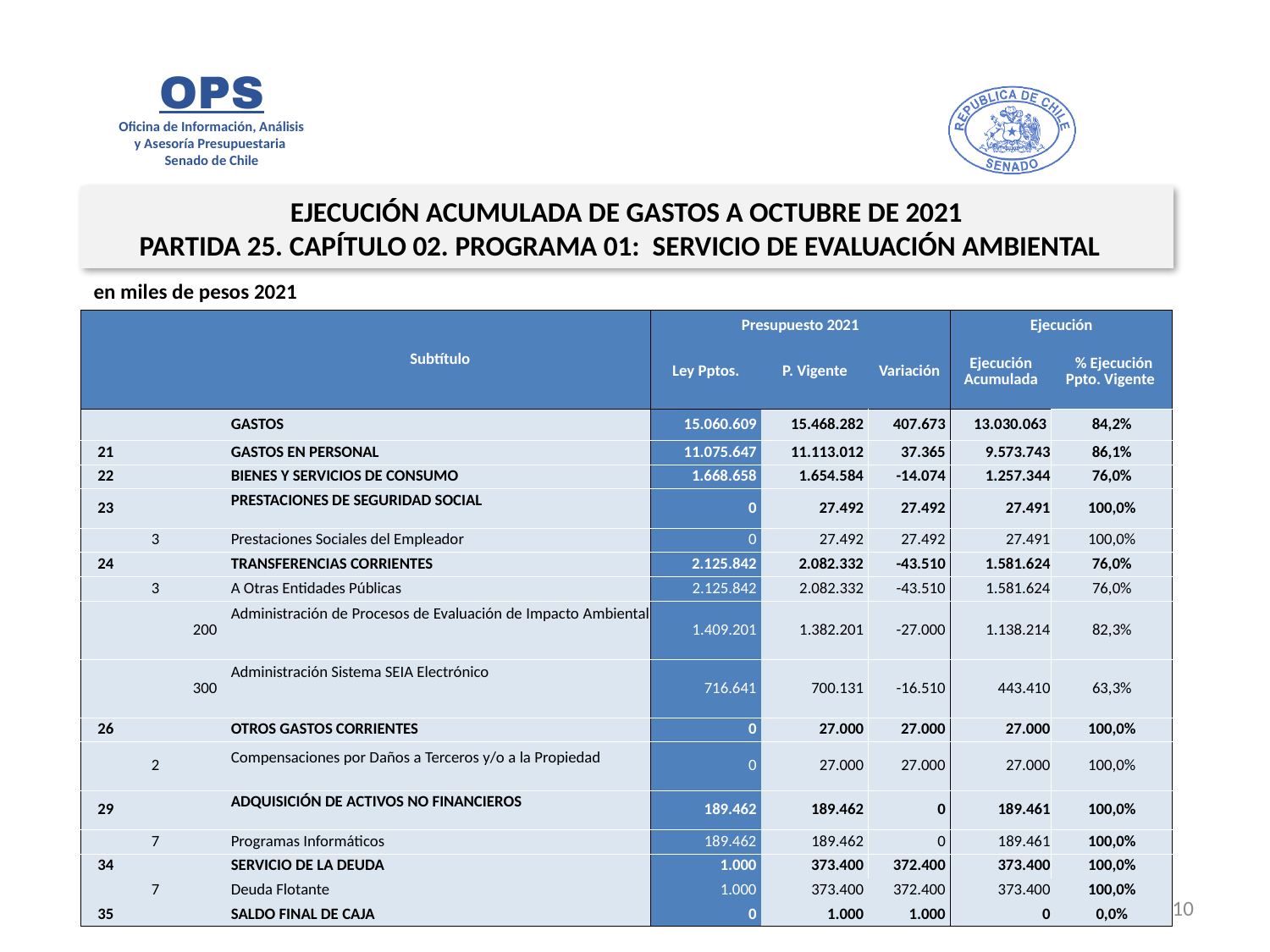

EJECUCIÓN ACUMULADA DE GASTOS A OCTUBRE DE 2021
PARTIDA 25. CAPÍTULO 02. PROGRAMA 01:  SERVICIO DE EVALUACIÓN AMBIENTAL
en miles de pesos 2021
|  |  |  | Subtítulo | Presupuesto 2021 |  |  | Ejecución |  |
| --- | --- | --- | --- | --- | --- | --- | --- | --- |
|  |  |  |  | Ley Pptos. | P. Vigente | Variación | Ejecución Acumulada | % Ejecución Ppto. Vigente |
|  |  |  | GASTOS | 15.060.609 | 15.468.282 | 407.673 | 13.030.063 | 84,2% |
| 21 |  |  | GASTOS EN PERSONAL | 11.075.647 | 11.113.012 | 37.365 | 9.573.743 | 86,1% |
| 22 |  |  | BIENES Y SERVICIOS DE CONSUMO | 1.668.658 | 1.654.584 | -14.074 | 1.257.344 | 76,0% |
| 23 |  |  | PRESTACIONES DE SEGURIDAD SOCIAL | 0 | 27.492 | 27.492 | 27.491 | 100,0% |
|  | 3 |  | Prestaciones Sociales del Empleador | 0 | 27.492 | 27.492 | 27.491 | 100,0% |
| 24 |  |  | TRANSFERENCIAS CORRIENTES | 2.125.842 | 2.082.332 | -43.510 | 1.581.624 | 76,0% |
|  | 3 |  | A Otras Entidades Públicas | 2.125.842 | 2.082.332 | -43.510 | 1.581.624 | 76,0% |
|  |  | 200 | Administración de Procesos de Evaluación de Impacto Ambiental | 1.409.201 | 1.382.201 | -27.000 | 1.138.214 | 82,3% |
|  |  | 300 | Administración Sistema SEIA Electrónico | 716.641 | 700.131 | -16.510 | 443.410 | 63,3% |
| 26 |  |  | OTROS GASTOS CORRIENTES | 0 | 27.000 | 27.000 | 27.000 | 100,0% |
|  | 2 |  | Compensaciones por Daños a Terceros y/o a la Propiedad | 0 | 27.000 | 27.000 | 27.000 | 100,0% |
| 29 |  |  | ADQUISICIÓN DE ACTIVOS NO FINANCIEROS | 189.462 | 189.462 | 0 | 189.461 | 100,0% |
|  | 7 |  | Programas Informáticos | 189.462 | 189.462 | 0 | 189.461 | 100,0% |
| 34 |  |  | SERVICIO DE LA DEUDA | 1.000 | 373.400 | 372.400 | 373.400 | 100,0% |
|  | 7 |  | Deuda Flotante | 1.000 | 373.400 | 372.400 | 373.400 | 100,0% |
| 35 |  |  | SALDO FINAL DE CAJA | 0 | 1.000 | 1.000 | 0 | 0,0% |
Fuente: Elaboración propia en base  a Informes de ejecución presupuestaria mensual de DIPRES
10